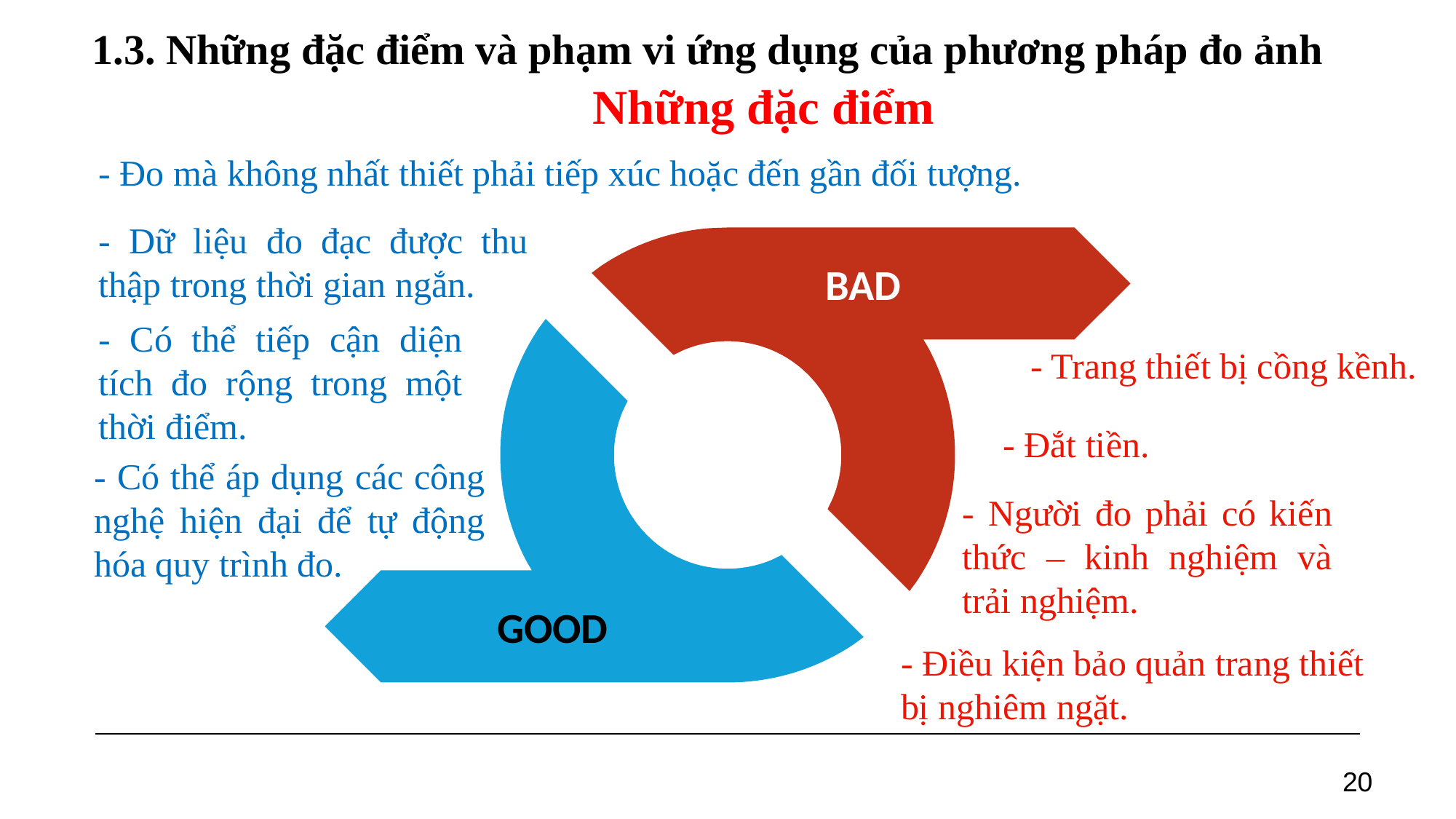

1.3. Những đặc điểm và phạm vi ứng dụng của phương pháp đo ảnh
Những đặc điểm
- Đo mà không nhất thiết phải tiếp xúc hoặc đến gần đối tượng.
- Dữ liệu đo đạc được thu thập trong thời gian ngắn.

BAD
- Có thể tiếp cận diện tích đo rộng trong một thời điểm.
- Trang thiết bị cồng kềnh.
- Đắt tiền.
- Có thể áp dụng các công nghệ hiện đại để tự động hóa quy trình đo.
- Người đo phải có kiến thức – kinh nghiệm và trải nghiệm.
GOOD
- Điều kiện bảo quản trang thiết bị nghiêm ngặt.
20